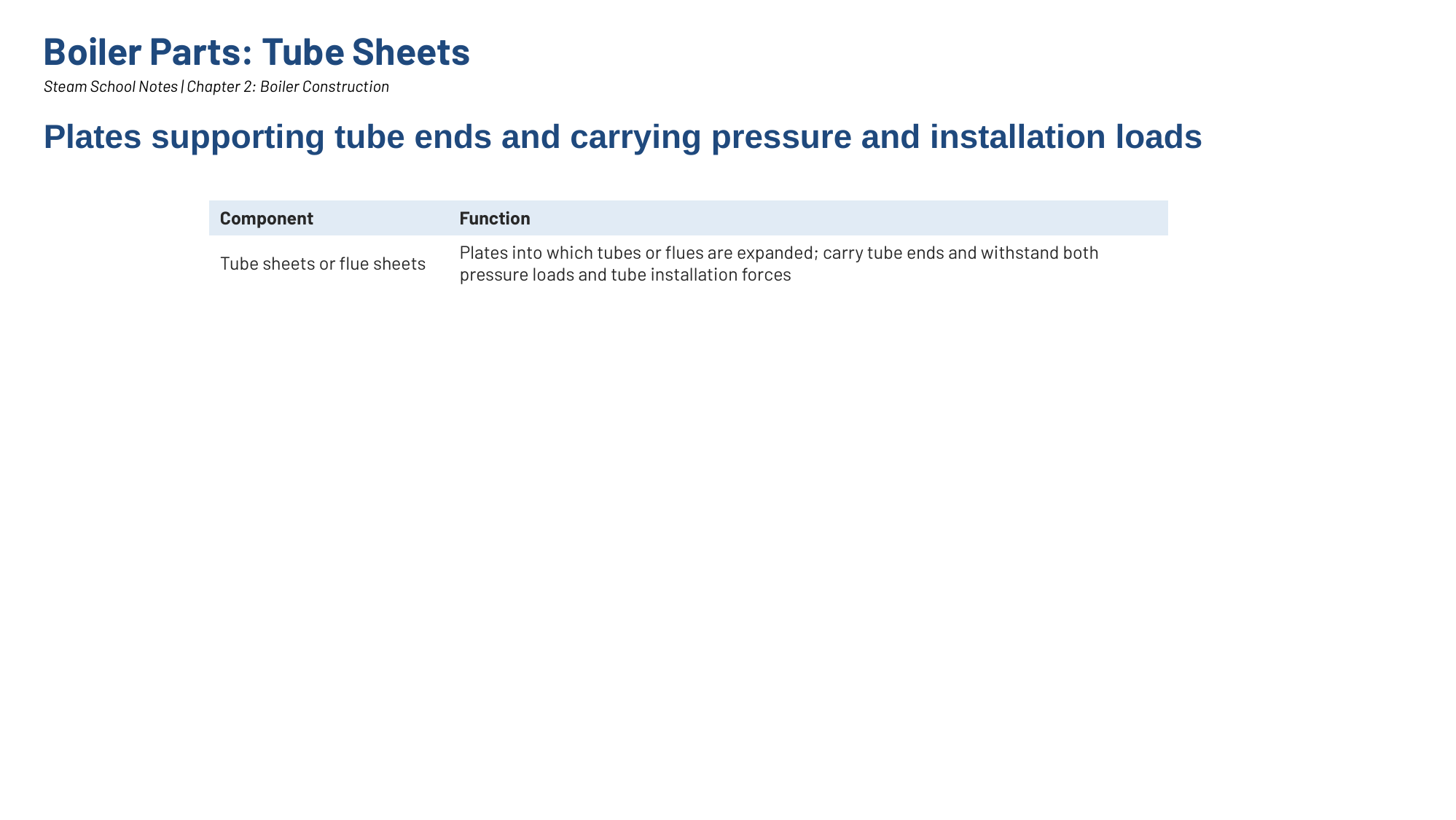

Boiler Parts: Tube Sheets
Steam School Notes | Chapter 2: Boiler Construction
Plates supporting tube ends and carrying pressure and installation loads
| Component | Function |
| --- | --- |
| Tube sheets or flue sheets | Plates into which tubes or flues are expanded; carry tube ends and withstand both pressure loads and tube installation forces |